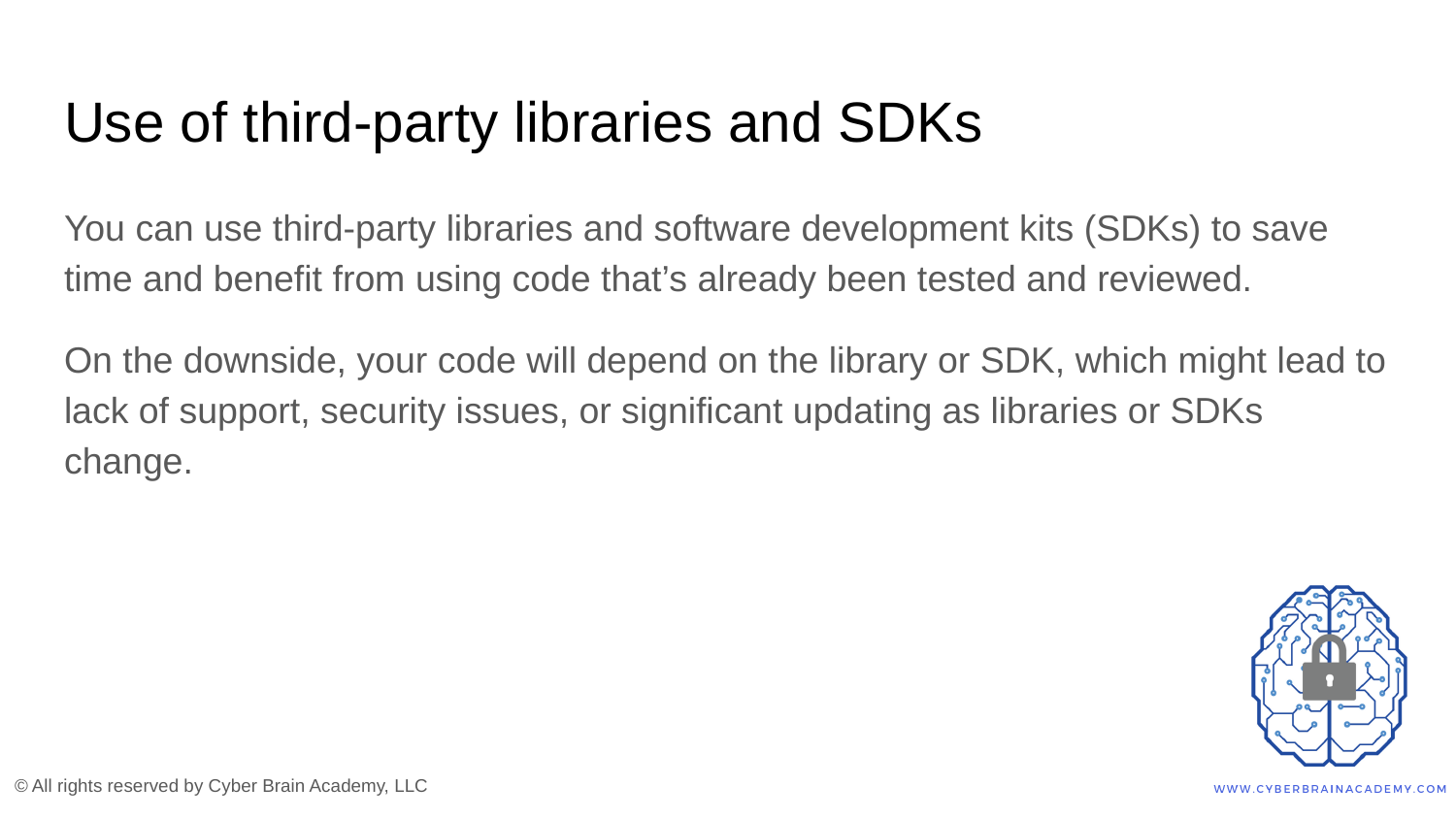

# Use of third-party libraries and SDKs

You can use third-party libraries and software development kits (SDKs) to save time and benefit from using code that’s already been tested and reviewed.
On the downside, your code will depend on the library or SDK, which might lead to lack of support, security issues, or significant updating as libraries or SDKs change.